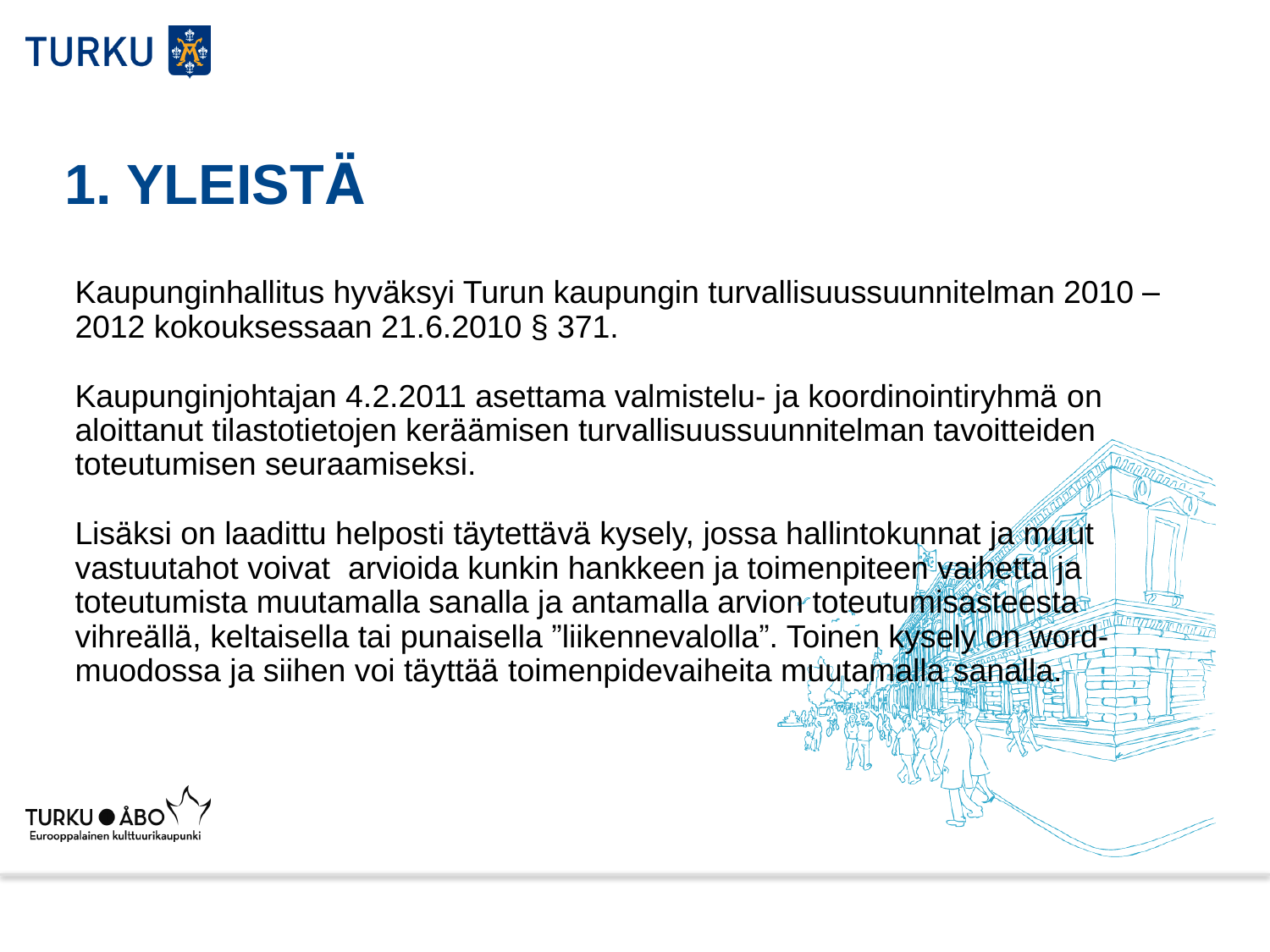

# 1. YLEISTÄ
Kaupunginhallitus hyväksyi Turun kaupungin turvallisuussuunnitelman 2010 – 2012 kokouksessaan 21.6.2010 § 371.

Kaupunginjohtajan 4.2.2011 asettama valmistelu- ja koordinointiryhmä on aloittanut tilastotietojen keräämisen turvallisuussuunnitelman tavoitteiden toteutumisen seuraamiseksi.

Lisäksi on laadittu helposti täytettävä kysely, jossa hallintokunnat ja muut vastuutahot voivat  arvioida kunkin hankkeen ja toimenpiteen vaihetta ja toteutumista muutamalla sanalla ja antamalla arvion toteutumisasteesta vihreällä, keltaisella tai punaisella ”liikennevalolla”. Toinen kysely on word-muodossa ja siihen voi täyttää toimenpidevaiheita muutamalla sanalla.